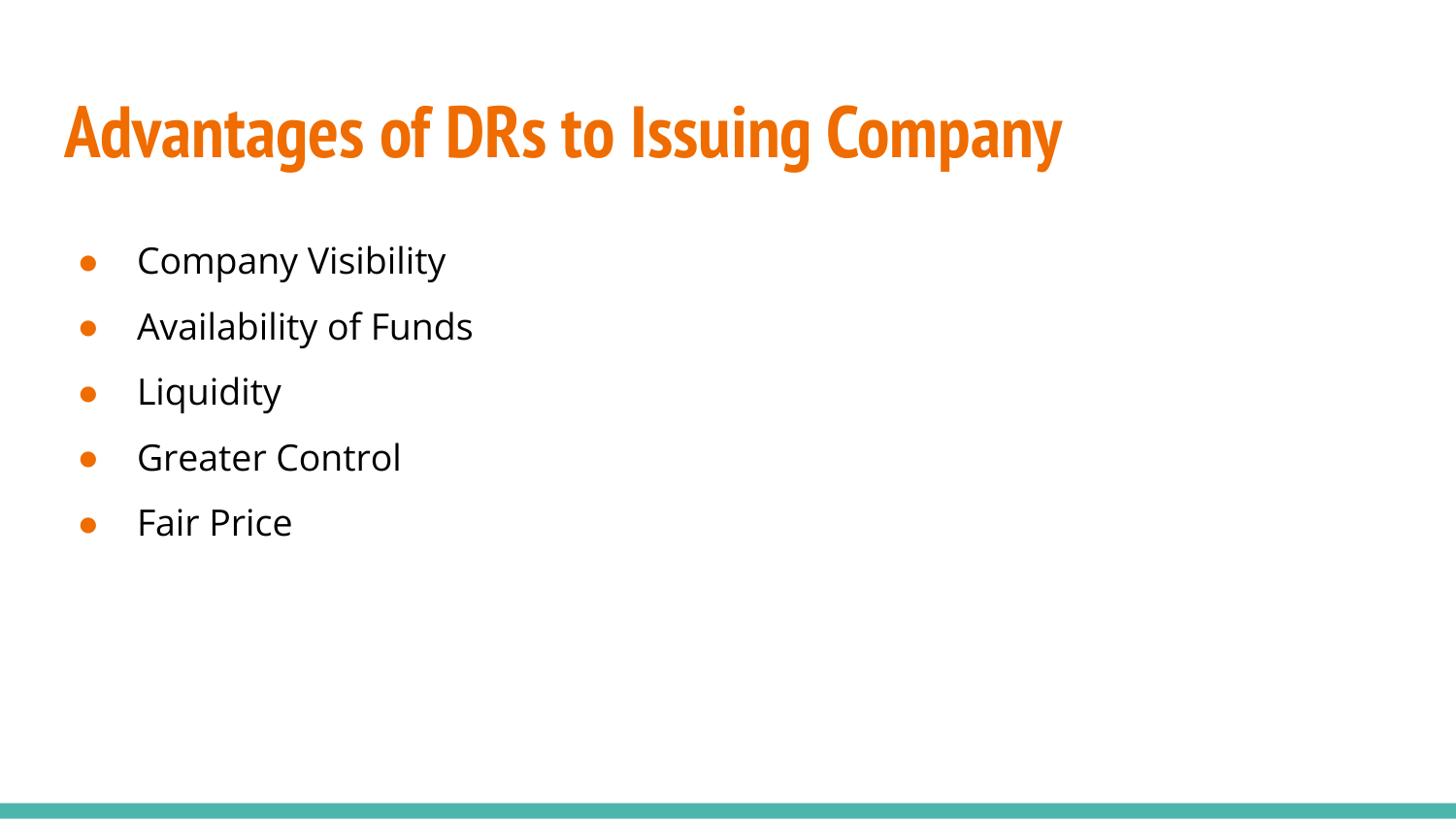

# Advantages of DRs to Issuing Company
Company Visibility
Availability of Funds
Liquidity
Greater Control
Fair Price